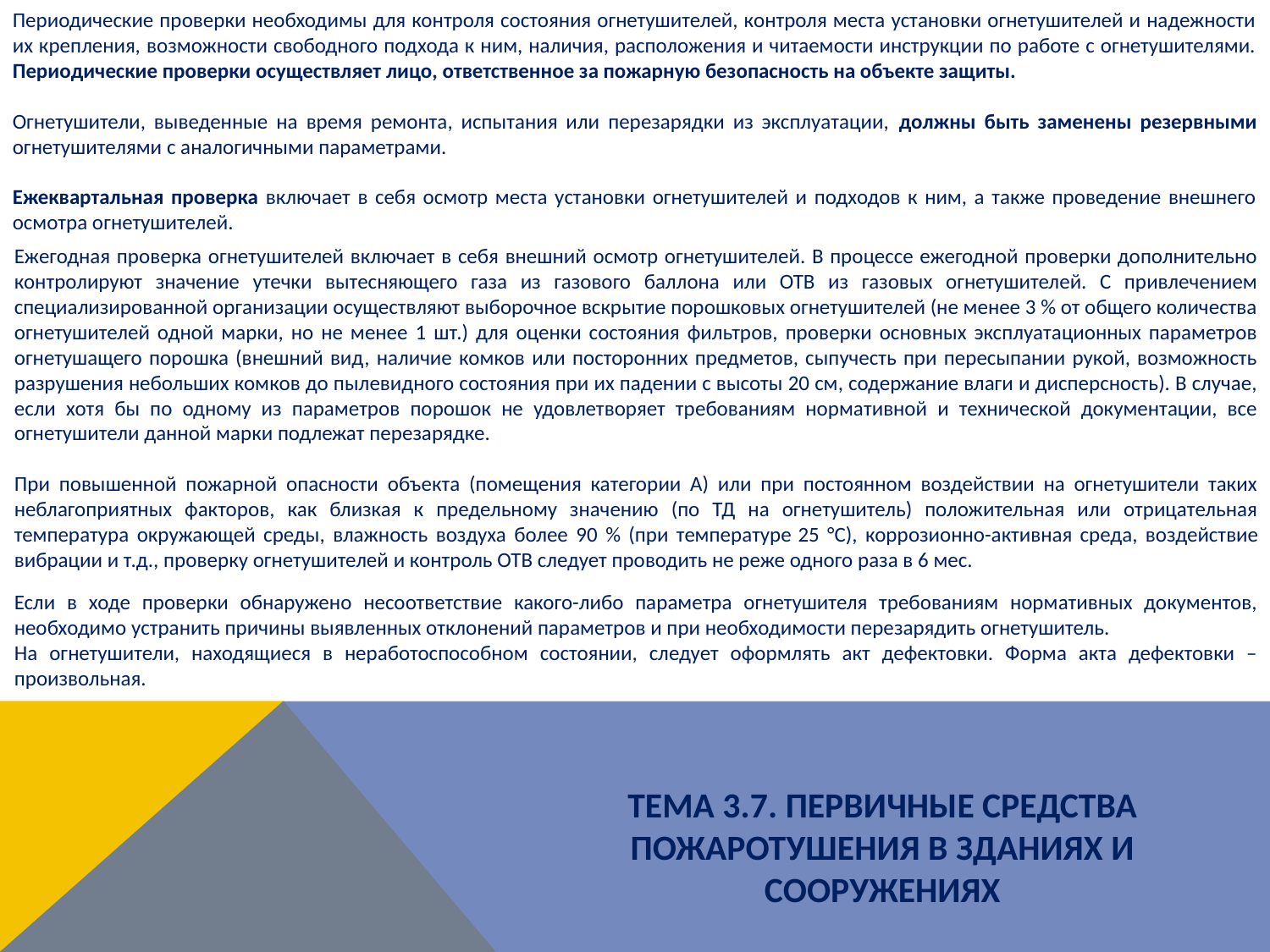

Периодические проверки необходимы для контроля состояния огнетушителей, контроля места установки огнетушителей и надежности их крепления, возможности свободного подхода к ним, наличия, расположения и читаемости инструкции по работе с огнетушителями. Периодические проверки осуществляет лицо, ответственное за пожарную безопасность на объекте защиты.

Огнетушители, выведенные на время ремонта, испытания или перезарядки из эксплуатации, должны быть заменены резервными огнетушителями с аналогичными параметрами.

Ежеквартальная проверка включает в себя осмотр места установки огнетушителей и подходов к ним, а также проведение внешнего осмотра огнетушителей.

Ежегодная проверка огнетушителей включает в себя внешний осмотр огнетушителей. В процессе ежегодной проверки дополнительно контролируют значение утечки вытесняющего газа из газового баллона или ОТВ из газовых огнетушителей. С привлечением специализированной организации осуществляют выборочное вскрытие порошковых огнетушителей (не менее 3 % от общего количества огнетушителей одной марки, но не менее 1 шт.) для оценки состояния фильтров, проверки основных эксплуатационных параметров огнетушащего порошка (внешний вид, наличие комков или посторонних предметов, сыпучесть при пересыпании рукой, возможность разрушения небольших комков до пылевидного состояния при их падении с высоты 20 см, содержание влаги и дисперсность). В случае, если хотя бы по одному из параметров порошок не удовлетворяет требованиям нормативной и технической документации, все огнетушители данной марки подлежат перезарядке.

При повышенной пожарной опасности объекта (помещения категории А) или при постоянном воздействии на огнетушители таких неблагоприятных факторов, как близкая к предельному значению (по ТД на огнетушитель) положительная или отрицательная температура окружающей среды, влажность воздуха более 90 % (при температуре 25 °C), коррозионно-активная среда, воздействие вибрации и т.д., проверку огнетушителей и контроль ОТВ следует проводить не реже одного раза в 6 мес.
Если в ходе проверки обнаружено несоответствие какого-либо параметра огнетушителя требованиям нормативных документов, необходимо устранить причины выявленных отклонений параметров и при необходимости перезарядить огнетушитель.
На огнетушители, находящиеся в неработоспособном состоянии, следует оформлять акт дефектовки. Форма акта дефектовки – произвольная.
ТЕМА 3.7. ПЕРВИЧНЫЕ СРЕДСТВА ПОЖАРОТУШЕНИЯ В ЗДАНИЯХ И СООРУЖЕНИЯХ